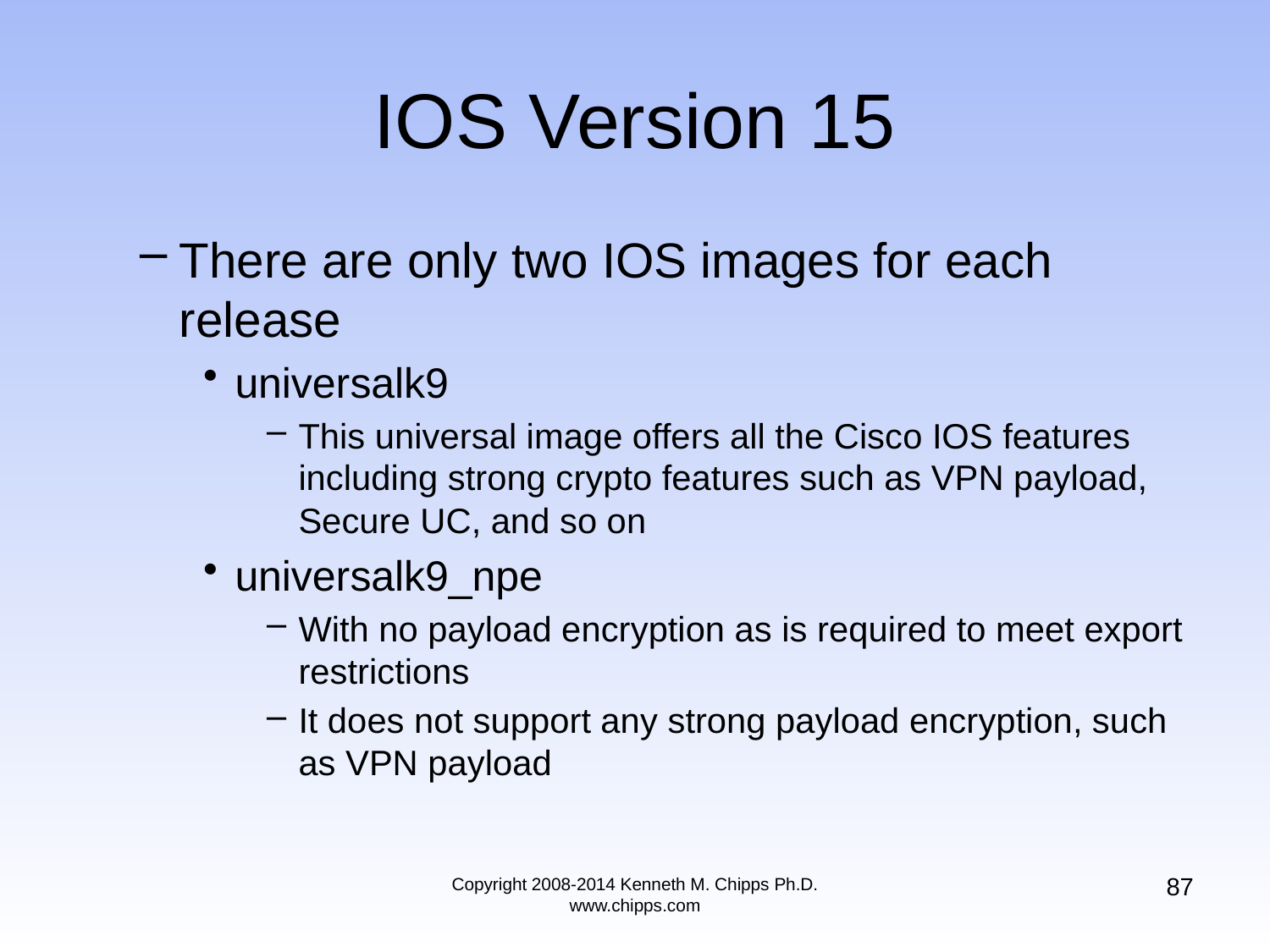

# IOS Version 15
There are only two IOS images for each release
universalk9
This universal image offers all the Cisco IOS features including strong crypto features such as VPN payload, Secure UC, and so on
universalk9_npe
With no payload encryption as is required to meet export restrictions
It does not support any strong payload encryption, such as VPN payload
87
Copyright 2008-2014 Kenneth M. Chipps Ph.D. www.chipps.com